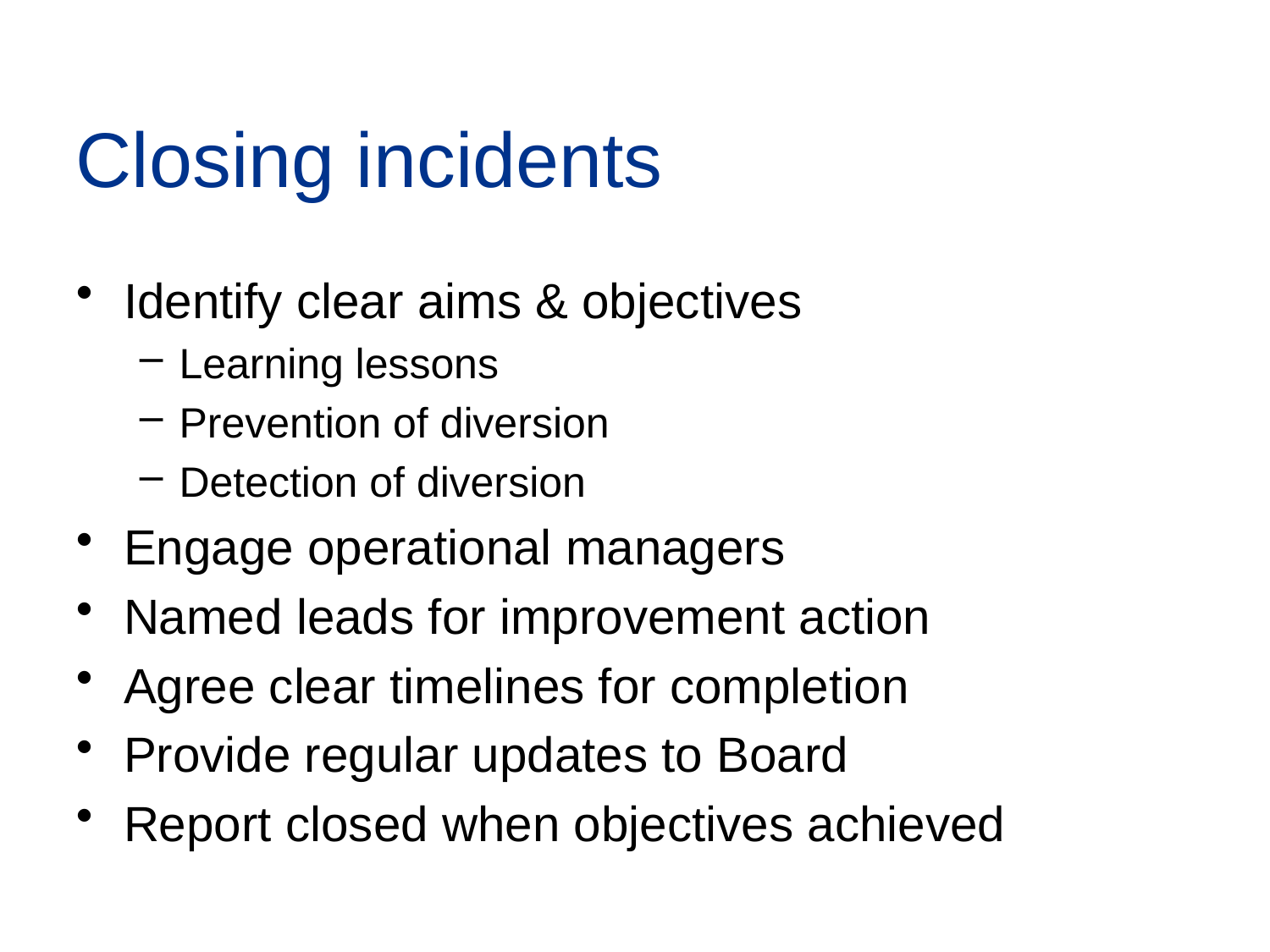

# Closing incidents
Identify clear aims & objectives
Learning lessons
Prevention of diversion
Detection of diversion
Engage operational managers
Named leads for improvement action
Agree clear timelines for completion
Provide regular updates to Board
Report closed when objectives achieved